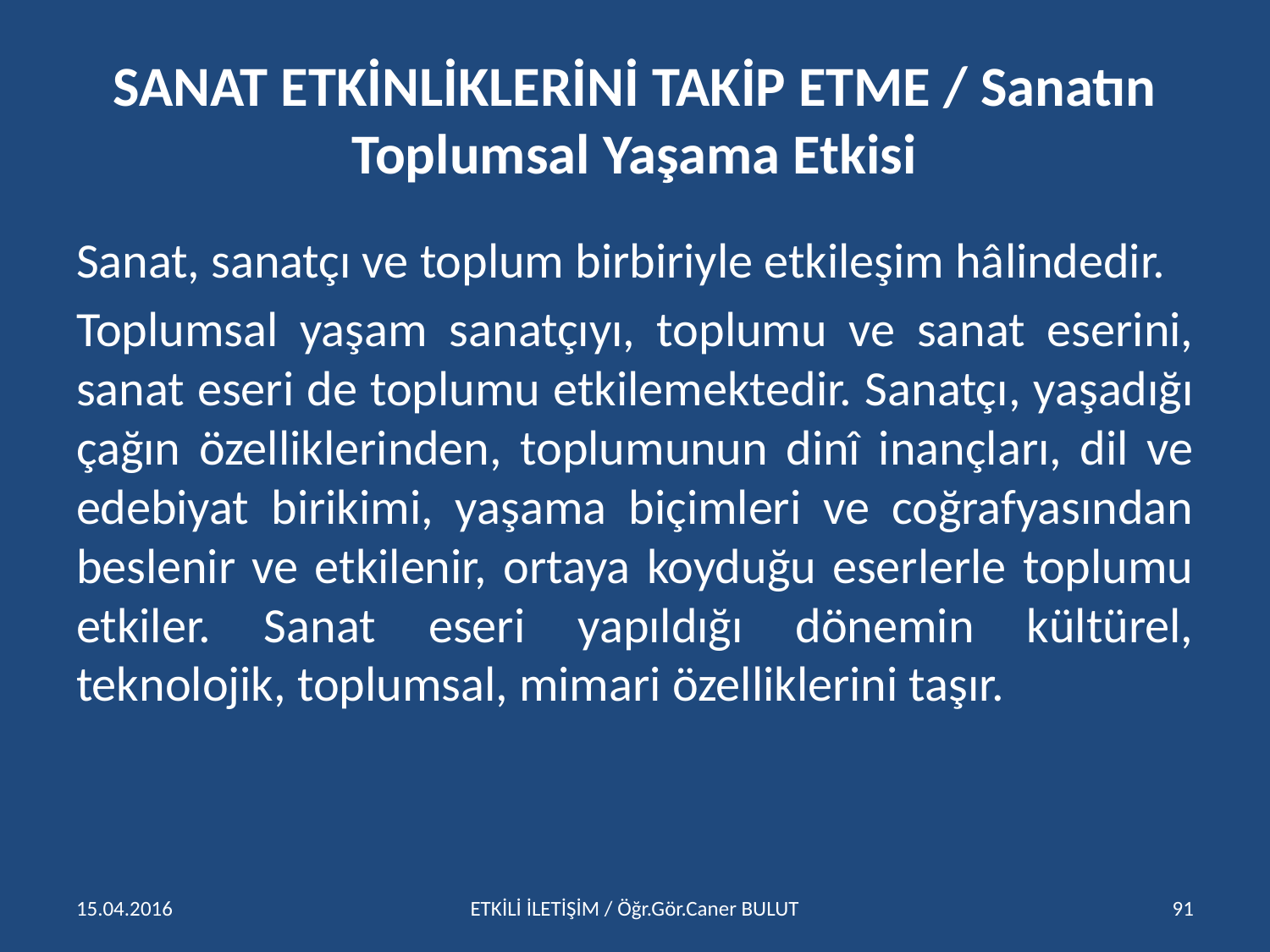

# SANAT ETKİNLİKLERİNİ TAKİP ETME / Sanatın Toplumsal Yaşama Etkisi
Sanat, sanatçı ve toplum birbiriyle etkileşim hâlindedir.
Toplumsal yaşam sanatçıyı, toplumu ve sanat eserini, sanat eseri de toplumu etkilemektedir. Sanatçı, yaşadığı çağın özelliklerinden, toplumunun dinî inançları, dil ve edebiyat birikimi, yaşama biçimleri ve coğrafyasından beslenir ve etkilenir, ortaya koyduğu eserlerle toplumu etkiler. Sanat eseri yapıldığı dönemin kültürel, teknolojik, toplumsal, mimari özelliklerini taşır.
15.04.2016
ETKİLİ İLETİŞİM / Öğr.Gör.Caner BULUT
91